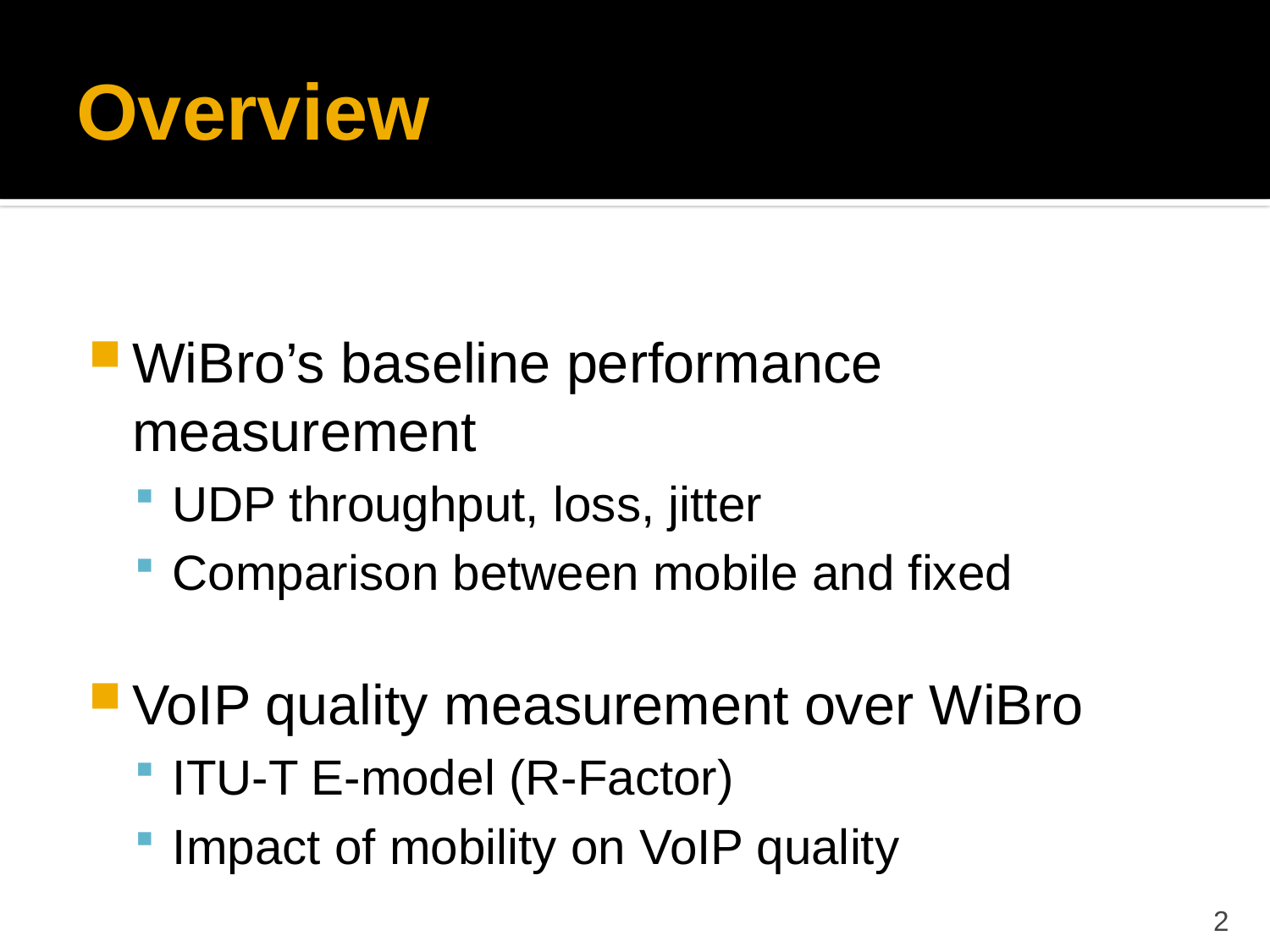

# Overview

WiBro’s baseline performance measurement
UDP throughput, loss, jitter
Comparison between mobile and fixed

VoIP quality measurement over WiBro
ITU-T E-model (R-Factor)
Impact of mobility on VoIP quality

2